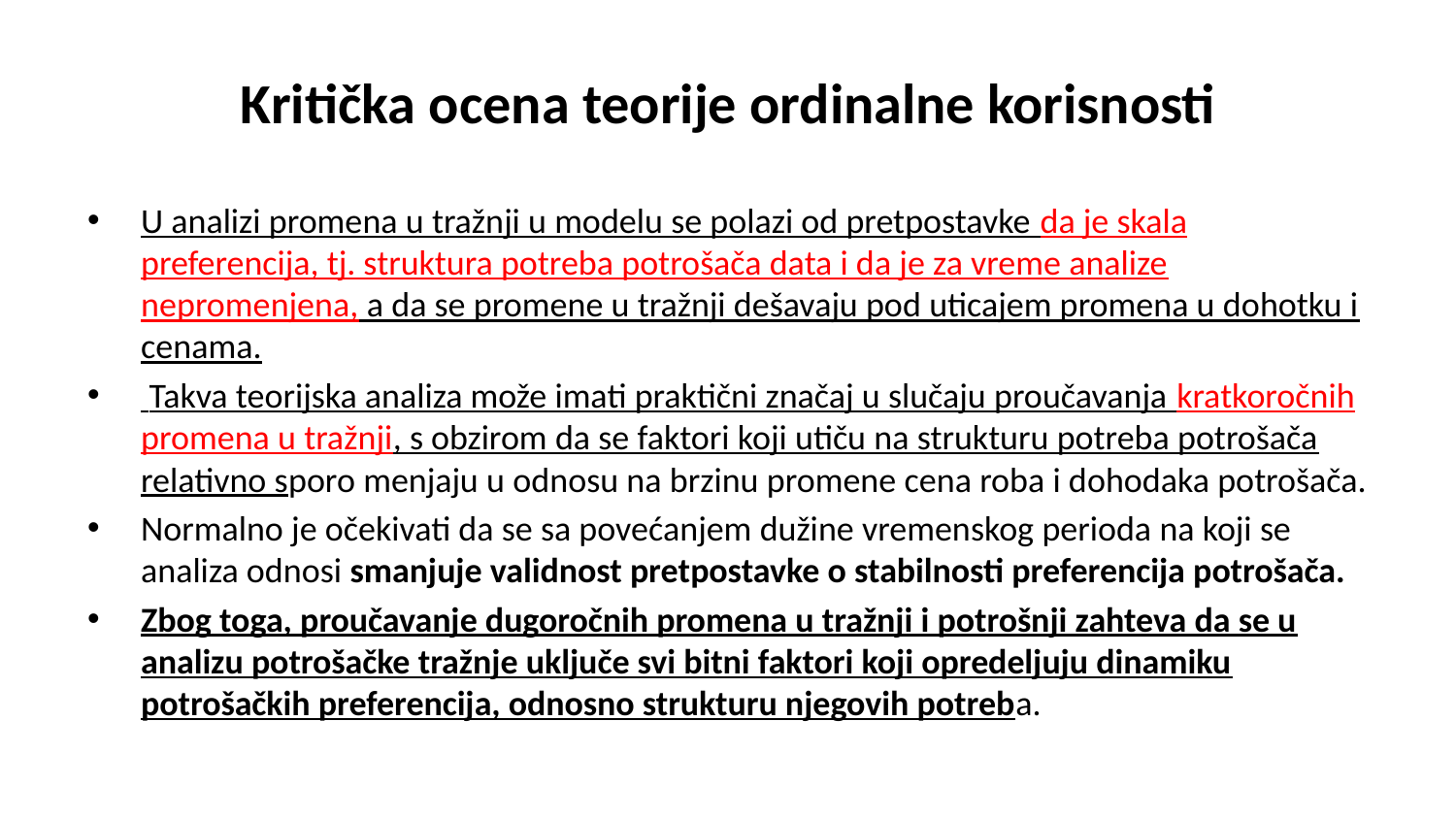

# Kritička ocena teorije ordinalne korisnosti
U analizi promena u tražnji u modelu se polazi od pretpostavke da je skala preferencija, tj. struktura potreba potrošača data i da je za vreme analize nepromenjena, a da se promene u tražnji dešavaju pod uticajem promena u dohotku i cenama.
 Takva teorijska analiza može imati praktični značaj u slučaju proučavanja kratkoročnih promena u tražnji, s obzirom da se faktori koji utiču na strukturu potreba potrošača relativno sporo menjaju u odnosu na brzinu promene cena roba i dohodaka potrošača.
Normalno je očekivati da se sa povećanjem dužine vremenskog perioda na koji se analiza odnosi smanjuje validnost pretpostavke o stabilnosti preferencija potrošača.
Zbog toga, proučavanje dugoročnih promena u tražnji i potrošnji zahteva da se u analizu potrošačke tražnje uključe svi bitni faktori koji opredeljuju dinamiku potrošačkih preferencija, odnosno strukturu njegovih potreba.